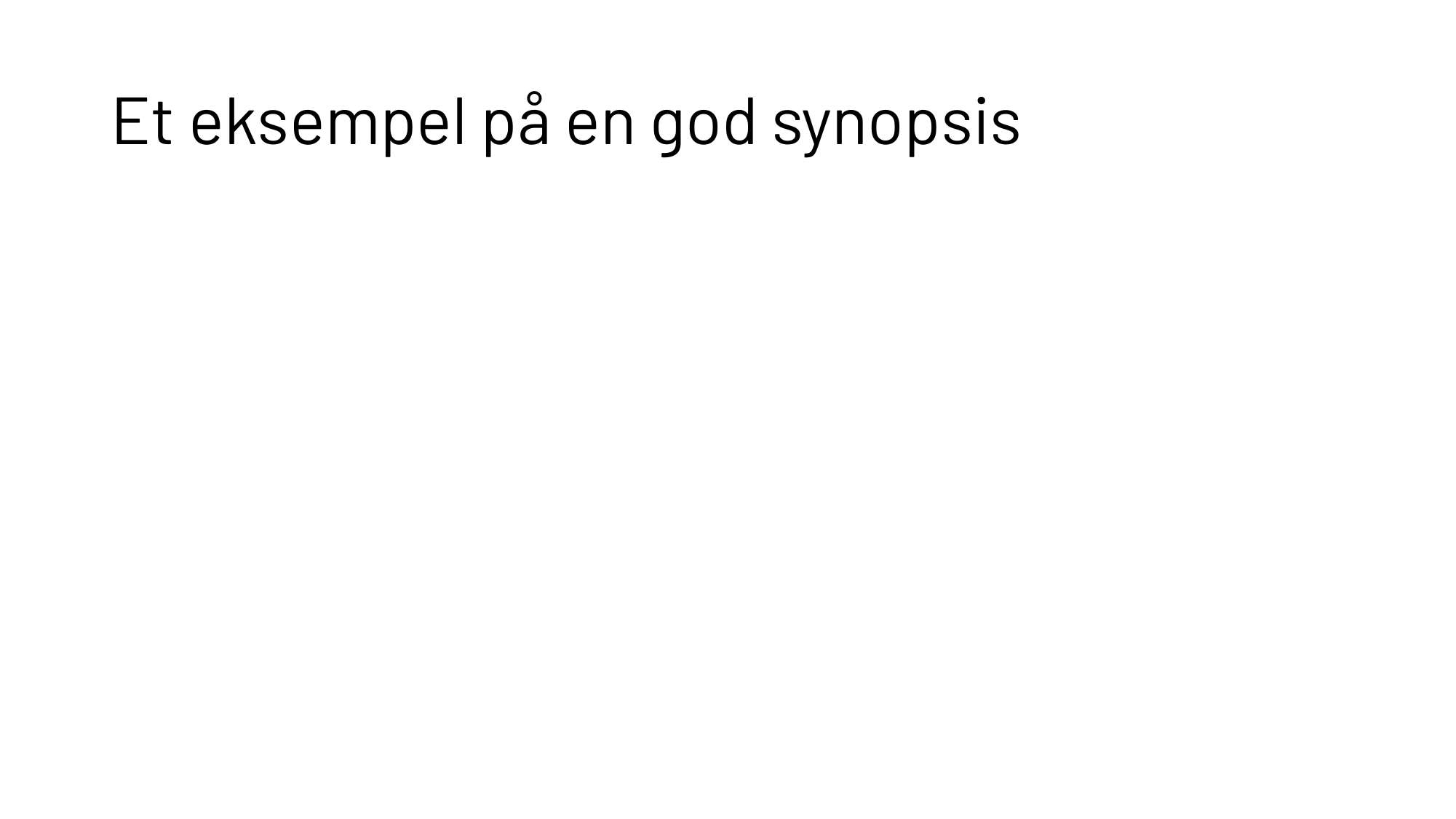

# Et eksempel på en god synopsis